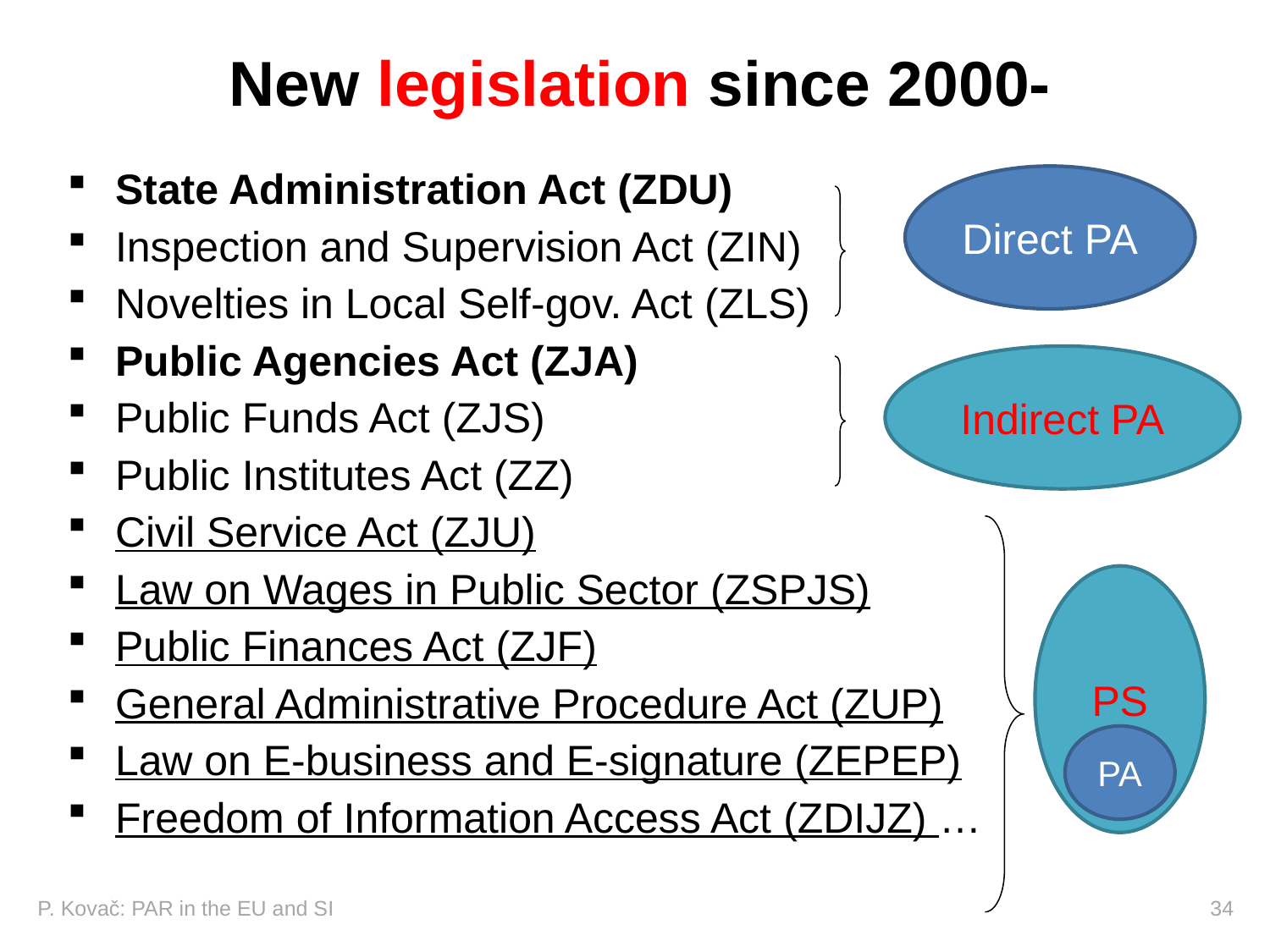

# New legislation since 2000-
State Administration Act (ZDU)
Inspection and Supervision Act (ZIN)
Novelties in Local Self-gov. Act (ZLS)
Public Agencies Act (ZJA)
Public Funds Act (ZJS)
Public Institutes Act (ZZ)
Civil Service Act (ZJU)
Law on Wages in Public Sector (ZSPJS)
Public Finances Act (ZJF)
General Administrative Procedure Act (ZUP)
Law on E-business and E-signature (ZEPEP)
Freedom of Information Access Act (ZDIJZ) …

Direct PA

Indirect PA

PS
PA
P. Kovač: PAR in the EU and SI                                  				  		     34